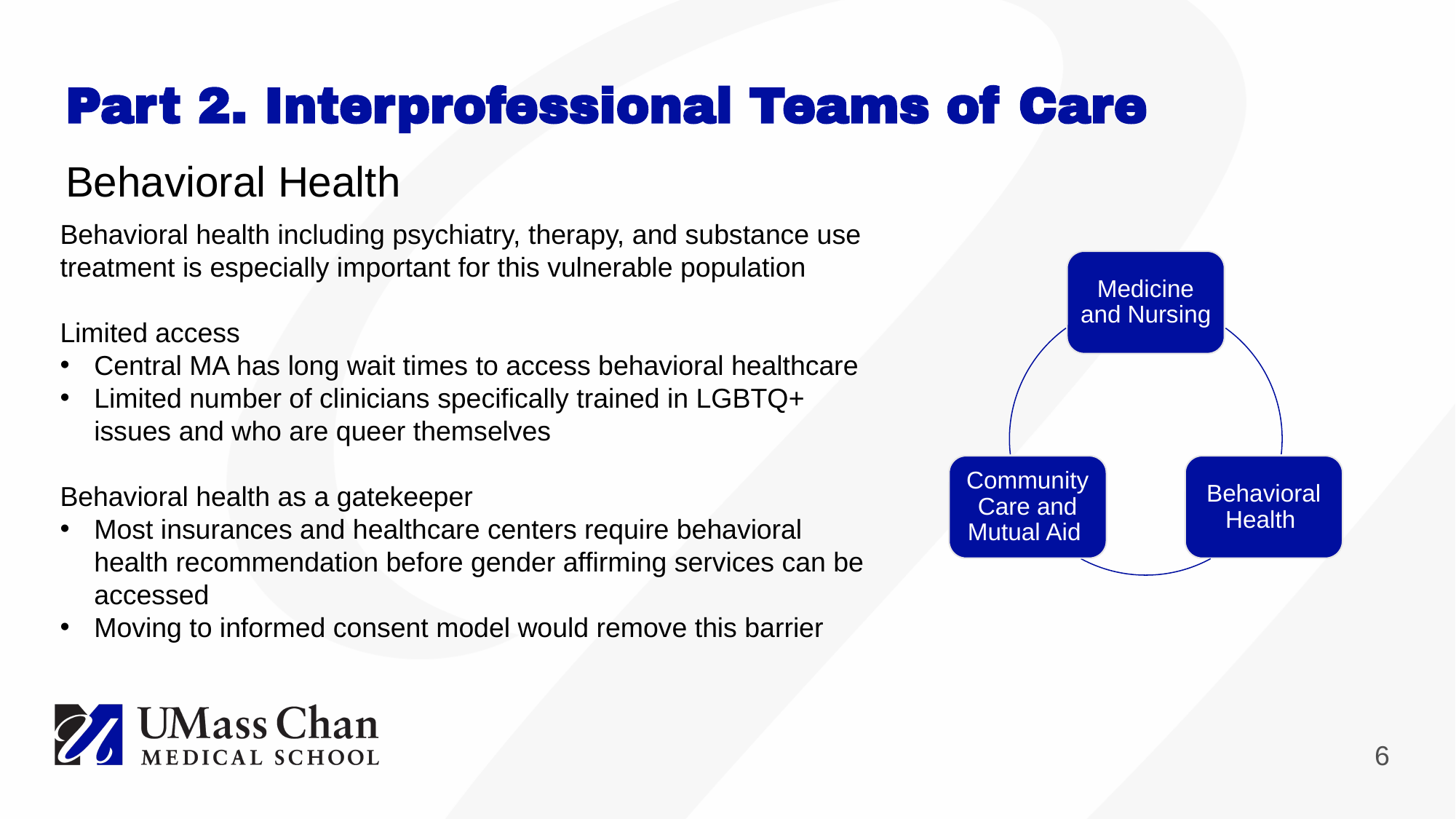

# Part 2. Interprofessional Teams of Care
Behavioral Health
Behavioral health including psychiatry, therapy, and substance use treatment is especially important for this vulnerable population

Limited access
Central MA has long wait times to access behavioral healthcare
Limited number of clinicians specifically trained in LGBTQ+ issues and who are queer themselves

Behavioral health as a gatekeeper
Most insurances and healthcare centers require behavioral health recommendation before gender affirming services can be accessed
Moving to informed consent model would remove this barrier

Medicine and Nursing

Community Care and Mutual Aid
Behavioral Health